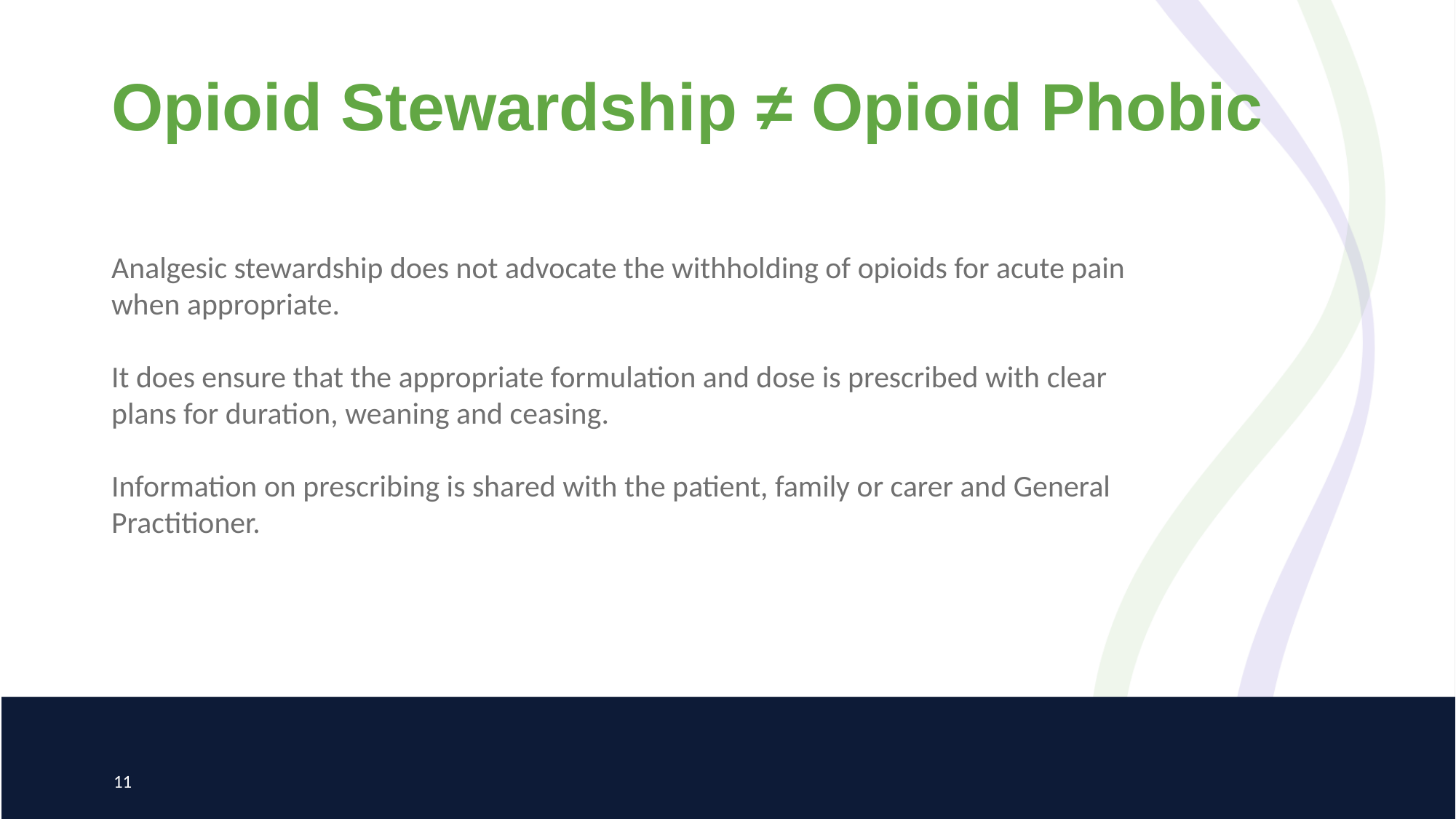

# Opioid Stewardship ≠ Opioid Phobic
Analgesic stewardship does not advocate the withholding of opioids for acute pain when appropriate.
It does ensure that the appropriate formulation and dose is prescribed with clear plans for duration, weaning and ceasing.
Information on prescribing is shared with the patient, family or carer and General Practitioner.
11